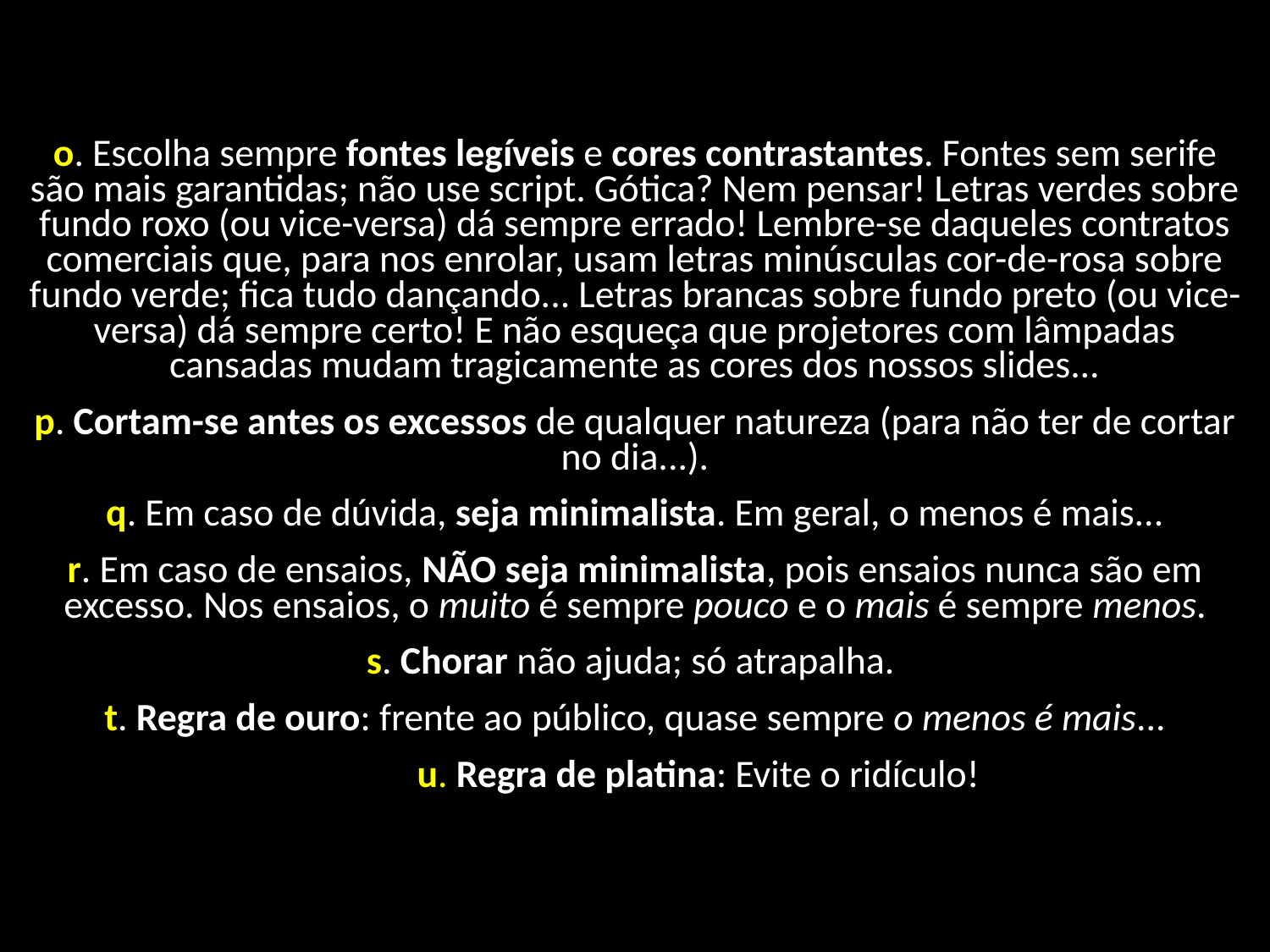

o. Escolha sempre fontes legíveis e cores contrastantes. Fontes sem serife são mais garantidas; não use script. Gótica? Nem pensar! Letras verdes sobre fundo roxo (ou vice-versa) dá sempre errado! Lembre-se daqueles contratos comerciais que, para nos enrolar, usam letras minúsculas cor-de-rosa sobre fundo verde; fica tudo dançando... Letras brancas sobre fundo preto (ou vice-versa) dá sempre certo! E não esqueça que projetores com lâmpadas cansadas mudam tragicamente as cores dos nossos slides...
p. Cortam-se antes os excessos de qualquer natureza (para não ter de cortar no dia...).
q. Em caso de dúvida, seja minimalista. Em geral, o menos é mais...
r. Em caso de ensaios, NÃO seja minimalista, pois ensaios nunca são em excesso. Nos ensaios, o muito é sempre pouco e o mais é sempre menos.
s. Chorar não ajuda; só atrapalha.
t. Regra de ouro: frente ao público, quase sempre o menos é mais...
	u. Regra de platina: Evite o ridículo!